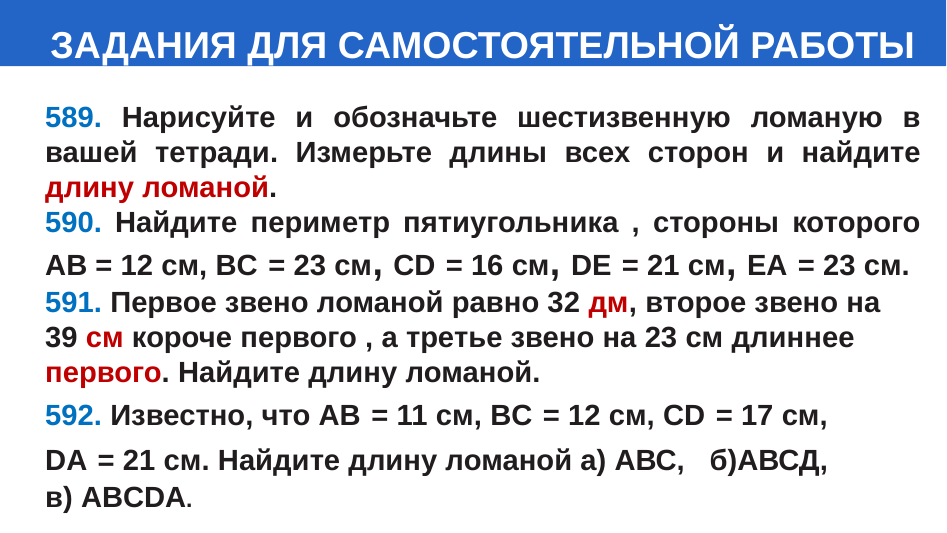

# ЗАДАНИЯ ДЛЯ САМОСТОЯТЕЛЬНОЙ РАБОТЫ
589. Нарисуйте и обозначьте шестизвенную ломаную в вашей тетради. Измерьте длины всех сторон и найдите длину ломаной.
590. Найдите периметр пятиугольника , стороны которого AB = 12 cм, BC = 23 cм, CD = 16 cм, DE = 21 cм, EA = 23 cм.
591. Первое звено ломаной равно 32 дм, второе звено на
39 см короче первого , а третье звено на 23 см длиннее
первого. Найдите длину ломаной.
592. Известно, что AB = 11 cм, BC = 12 cм, CD = 17 см,
DA = 21 см. Найдите длину ломаной а) АВС,   б)АВСД,
в) ABCDA.